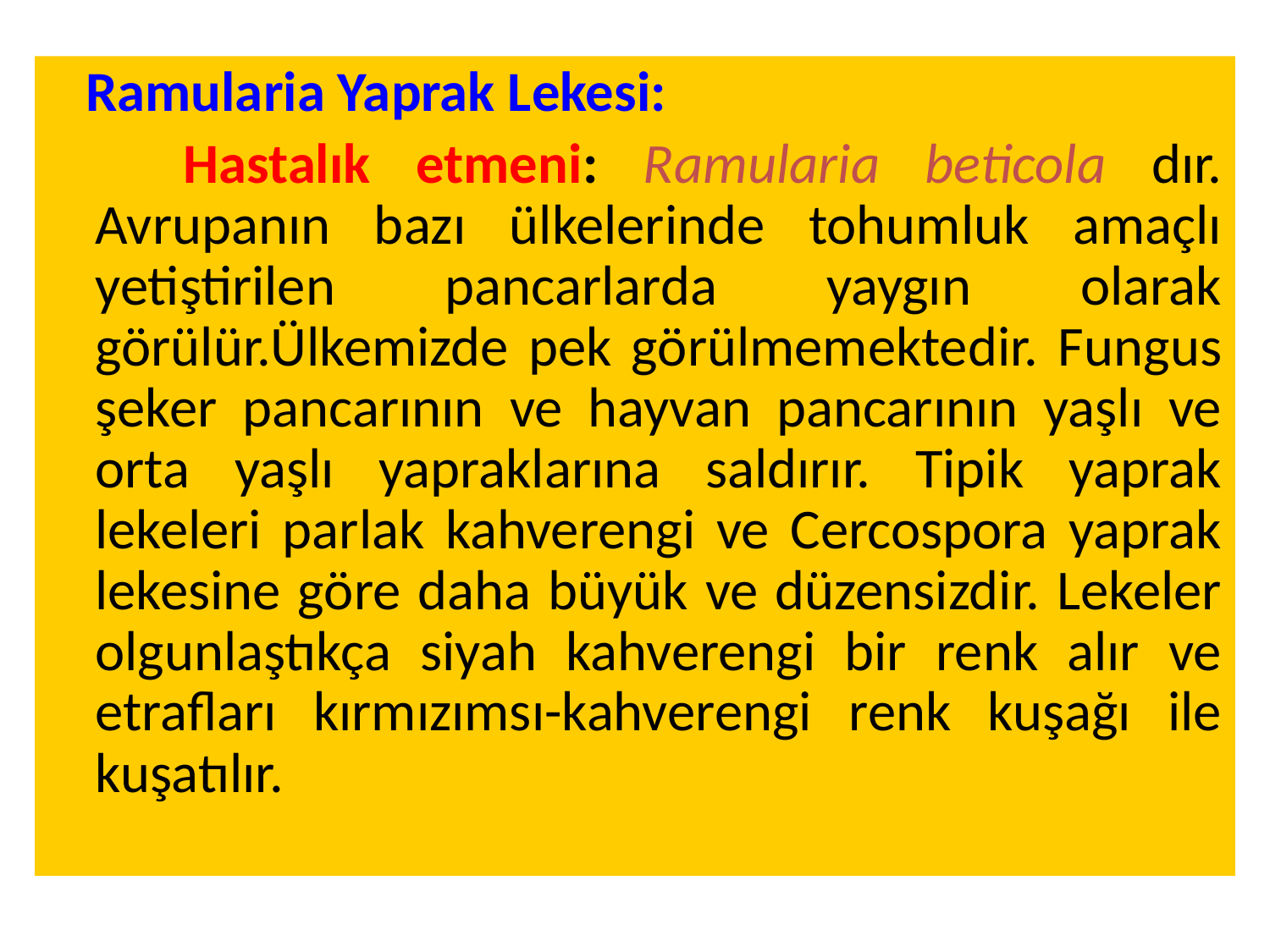

Ramularia Yaprak Lekesi:
   Hastalık etmeni: Ramularia beticola dır. Avrupanın bazı ülkelerinde tohumluk amaçlı yetiştirilen pancarlarda yaygın olarak görülür.Ülkemizde pek görülmemektedir. Fungus şeker pancarının ve hayvan pancarının yaşlı ve orta yaşlı yapraklarına saldırır. Tipik yaprak lekeleri parlak kahverengi ve Cercospora yaprak lekesine göre daha büyük ve düzensizdir. Lekeler olgunlaştıkça siyah kahverengi bir renk alır ve etrafları kırmızımsı-kahverengi renk kuşağı ile kuşatılır.